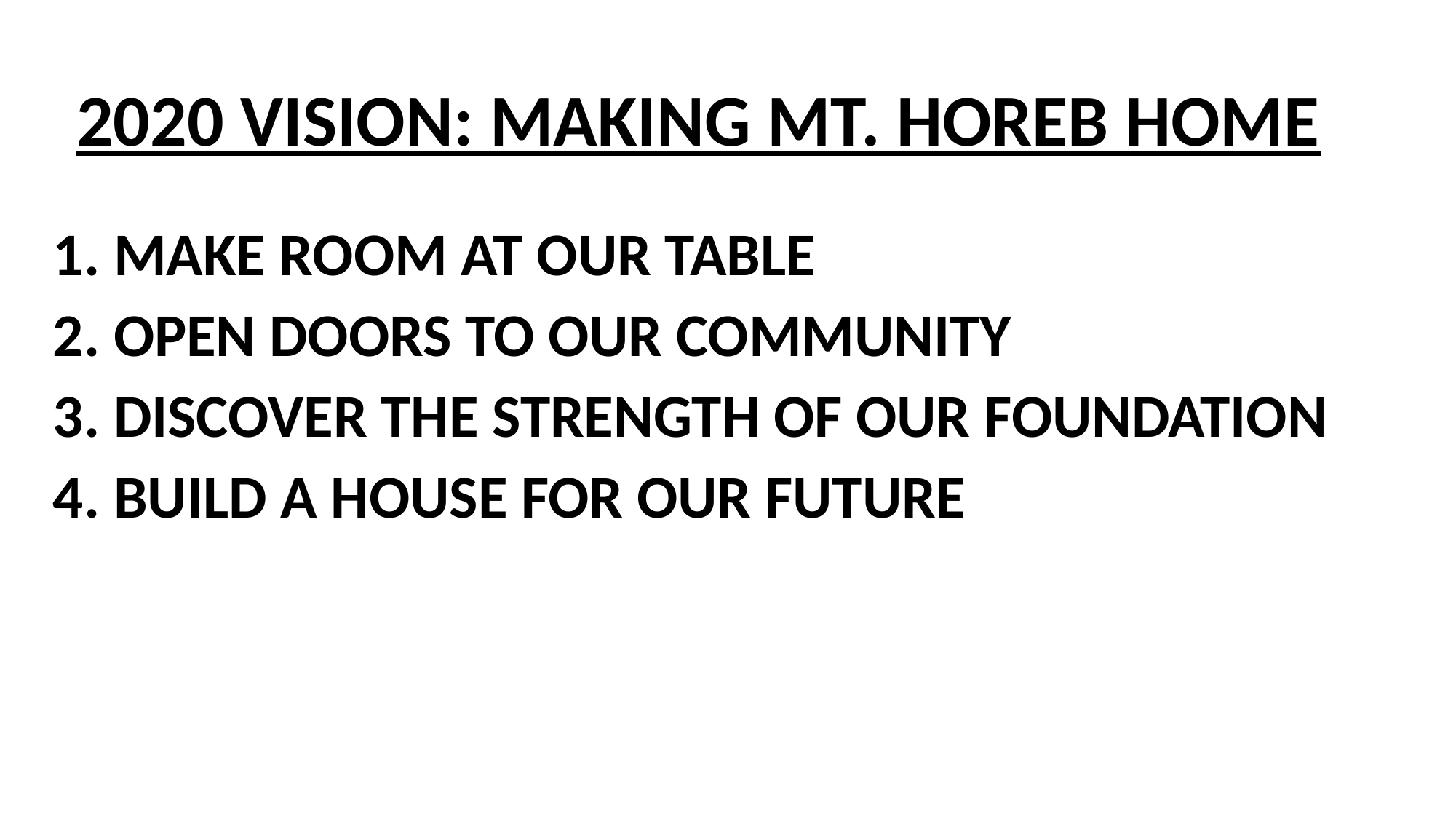

# 2020 VISION: MAKING MT. HOREB HOME
1. MAKE ROOM AT OUR TABLE
2. OPEN DOORS TO OUR COMMUNITY
3. DISCOVER THE STRENGTH OF OUR FOUNDATION
4. BUILD A HOUSE FOR OUR FUTURE